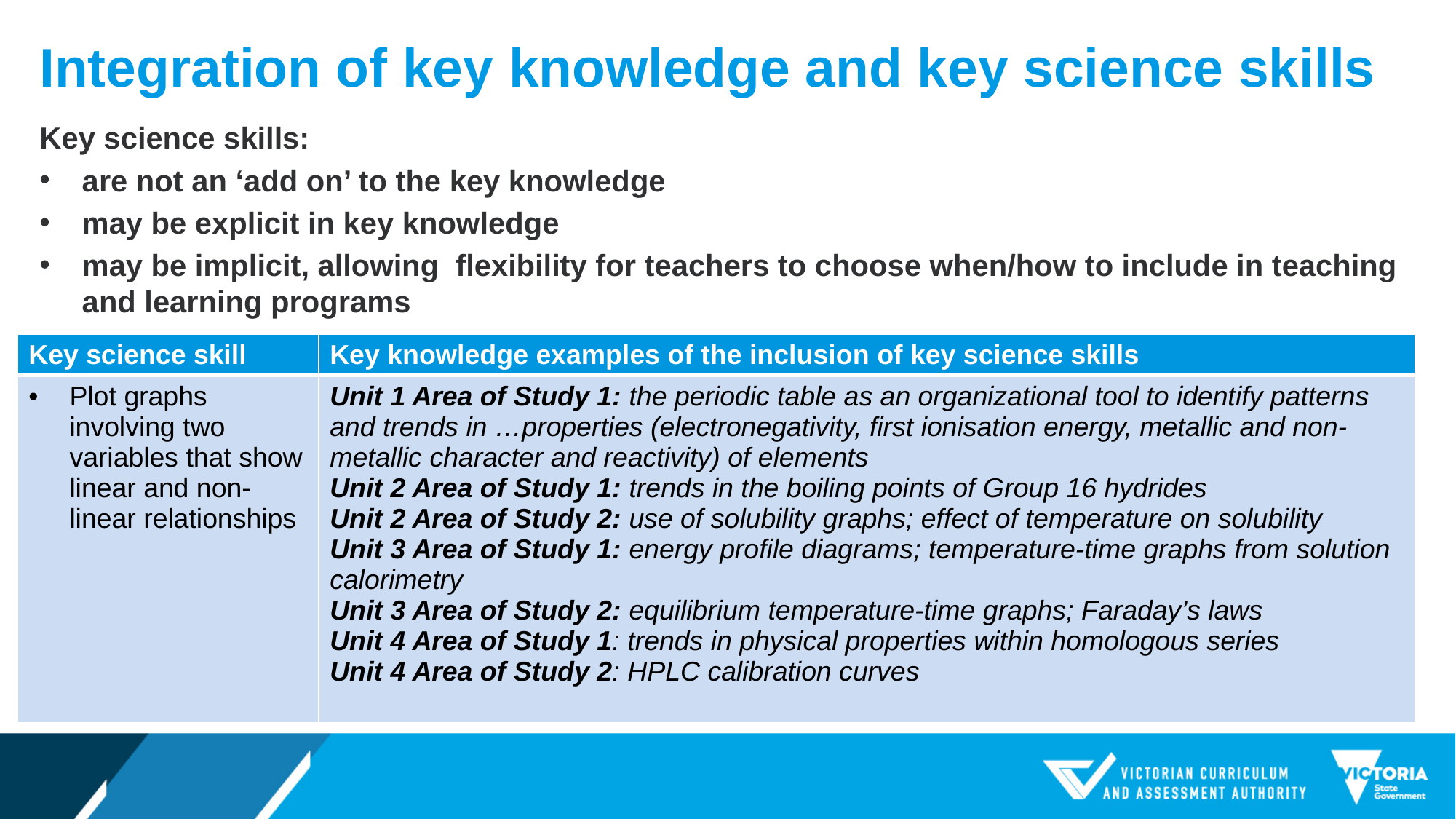

# Integration of key knowledge and key science skills
Key science skills:
are not an ‘add on’ to the key knowledge
may be explicit in key knowledge
may be implicit, allowing  flexibility for teachers to choose when/how to include in teaching and learning programs
| Key science skill | Key knowledge examples of the inclusion of key science skills |
| --- | --- |
| Plot graphs involving two variables that show linear and non-linear relationships | Unit 1 Area of Study 1: the periodic table as an organizational tool to identify patterns and trends in …properties (electronegativity, first ionisation energy, metallic and non-metallic character and reactivity) of elements Unit 2 Area of Study 1: trends in the boiling points of Group 16 hydrides Unit 2 Area of Study 2: use of solubility graphs; effect of temperature on solubility Unit 3 Area of Study 1: energy profile diagrams; temperature-time graphs from solution calorimetry Unit 3 Area of Study 2: equilibrium temperature-time graphs; Faraday’s laws Unit 4 Area of Study 1: trends in physical properties within homologous series Unit 4 Area of Study 2: HPLC calibration curves |